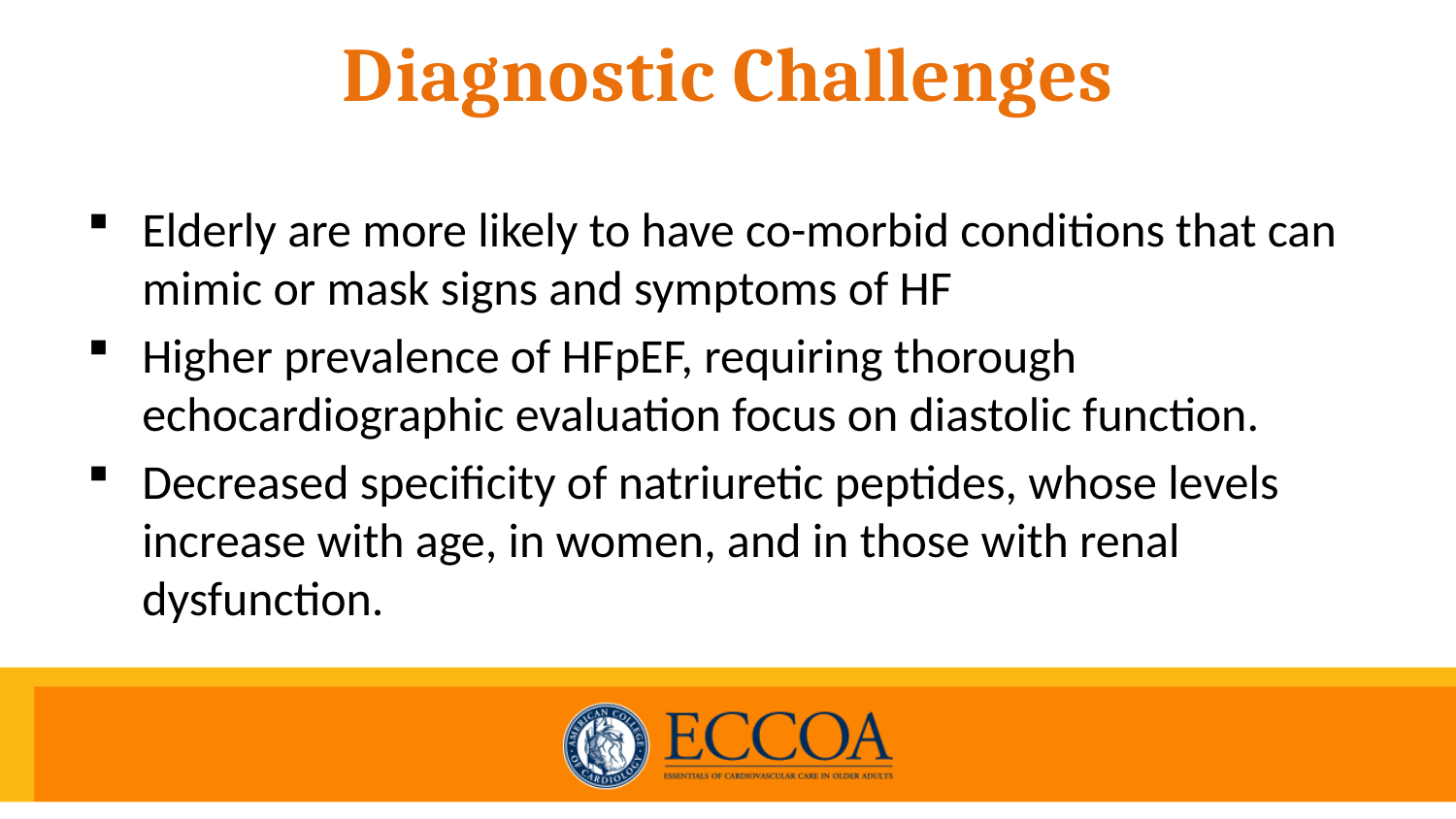

# Diagnostic Challenges
Elderly are more likely to have co-morbid conditions that can mimic or mask signs and symptoms of HF
Higher prevalence of HFpEF, requiring thorough echocardiographic evaluation focus on diastolic function.
Decreased specificity of natriuretic peptides, whose levels increase with age, in women, and in those with renal dysfunction.